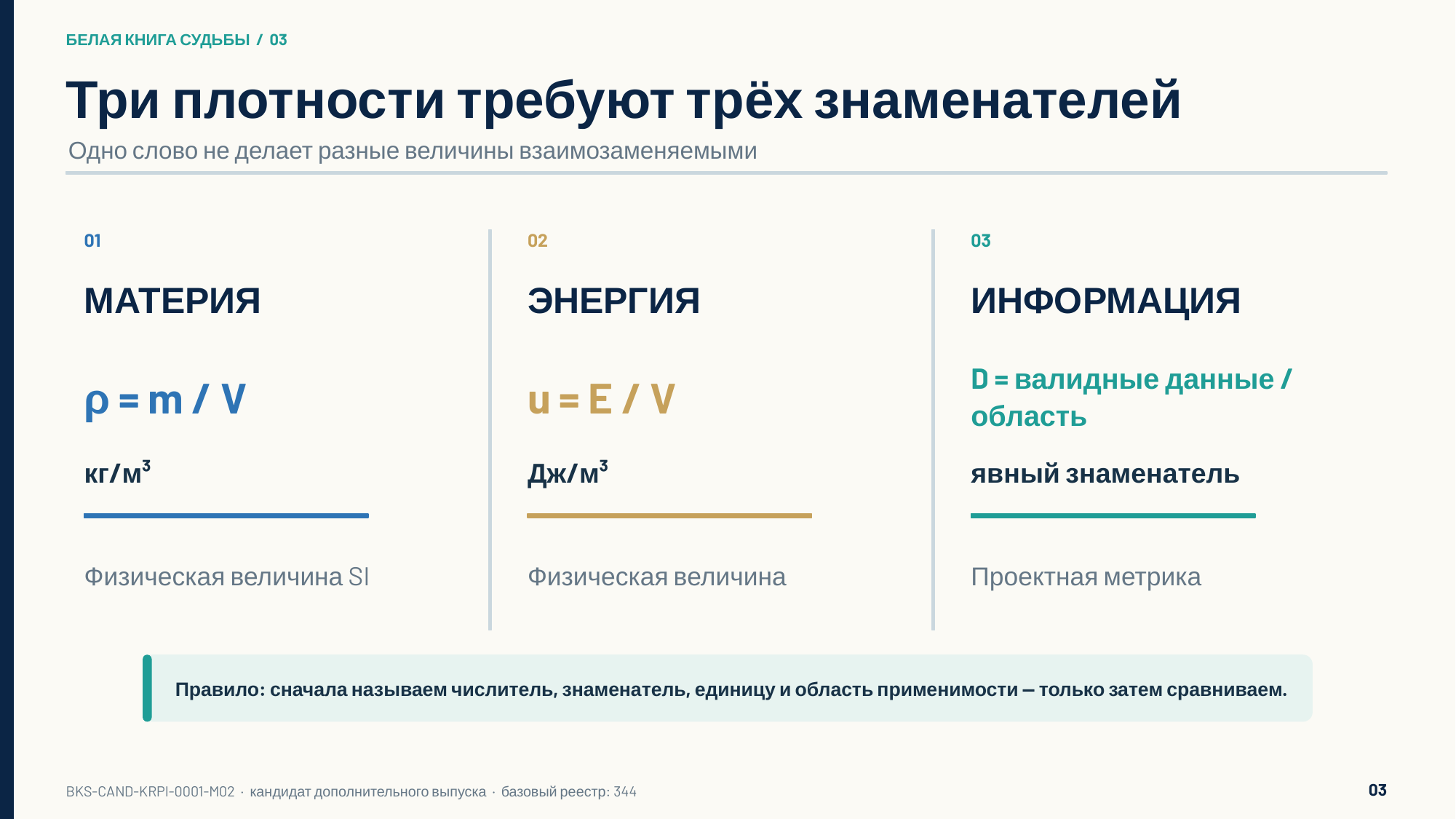

БЕЛАЯ КНИГА СУДЬБЫ  /  03
БЕЛАЯ КНИГА СУДЬБЫ  /  03
Три плотности требуют трёх знаменателей
Одно слово не делает разные величины взаимозаменяемыми

01
02
03

МАТЕРИЯ
ЭНЕРГИЯ
ИНФОРМАЦИЯ
ρ = m / V
u = E / V
D = валидные данные / область
кг/м³
Дж/м³
явный знаменатель

Физическая величина SI
Физическая величина
Проектная метрика

Правило: сначала называем числитель, знаменатель, единицу и область применимости — только затем сравниваем.
03
BKS-CAND-KRPI-0001-M02  ·  кандидат дополнительного выпуска  ·  базовый реестр: 344